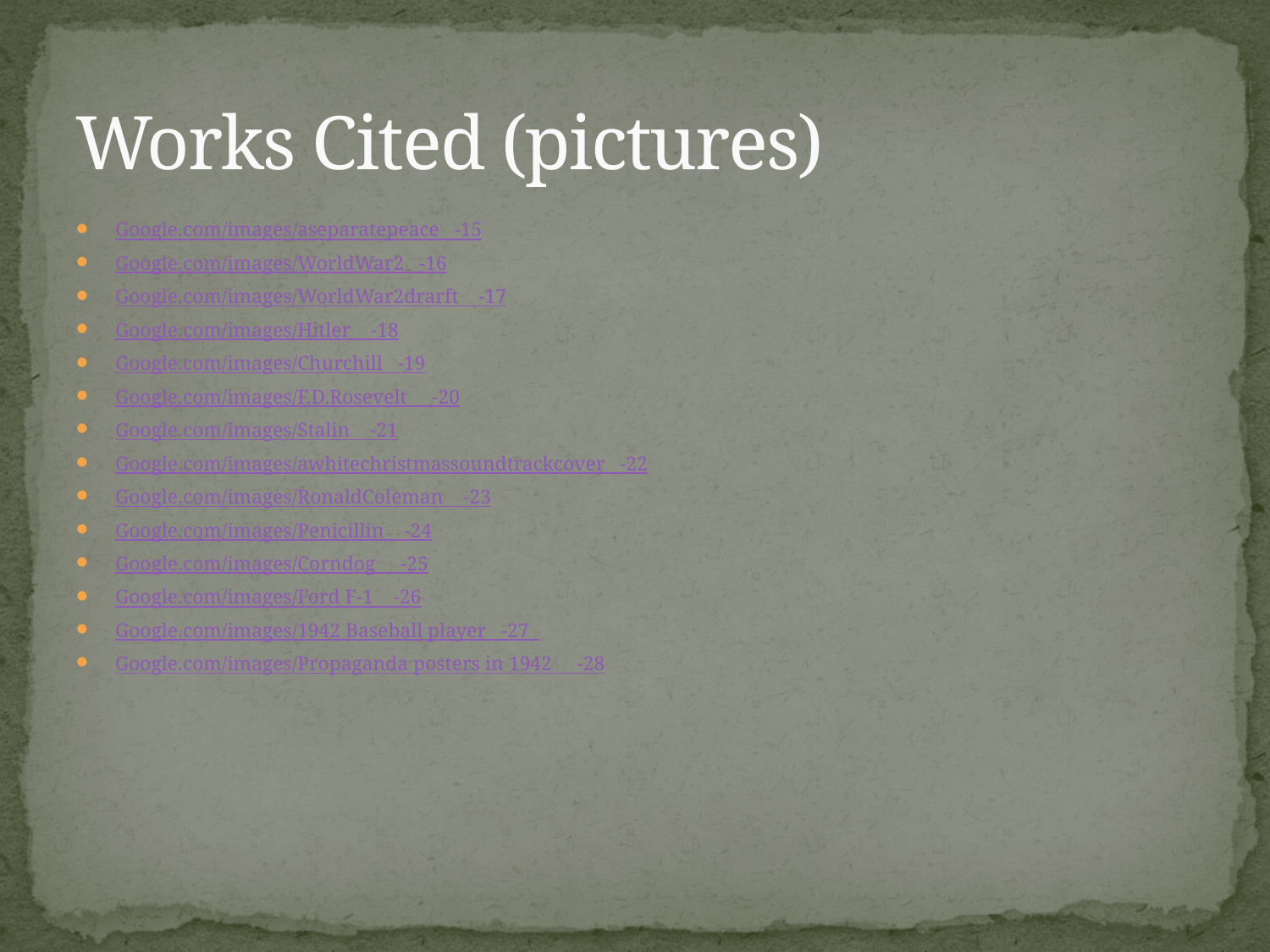

# Works Cited (pictures)
Google.com/images/aseparatepeace   -15
Google.com/images/WorldWar2   -16
Google.com/images/WorldWar2drarft    -17
Google.com/images/Hitler    -18
Google.com/images/Churchill   -19
Google.com/images/F.D.Rosevelt     -20
Google.com/images/Stalin    -21
Google.com/images/awhitechristmassoundtrackcover   -22
Google.com/images/RonaldColeman    -23
Google.com/images/Penicillin    -24
Google.com/images/Corndog     -25
Google.com/images/Ford F-1    -26
Google.com/images/1942 Baseball player   -27
Google.com/images/Propaganda posters in 1942     -28